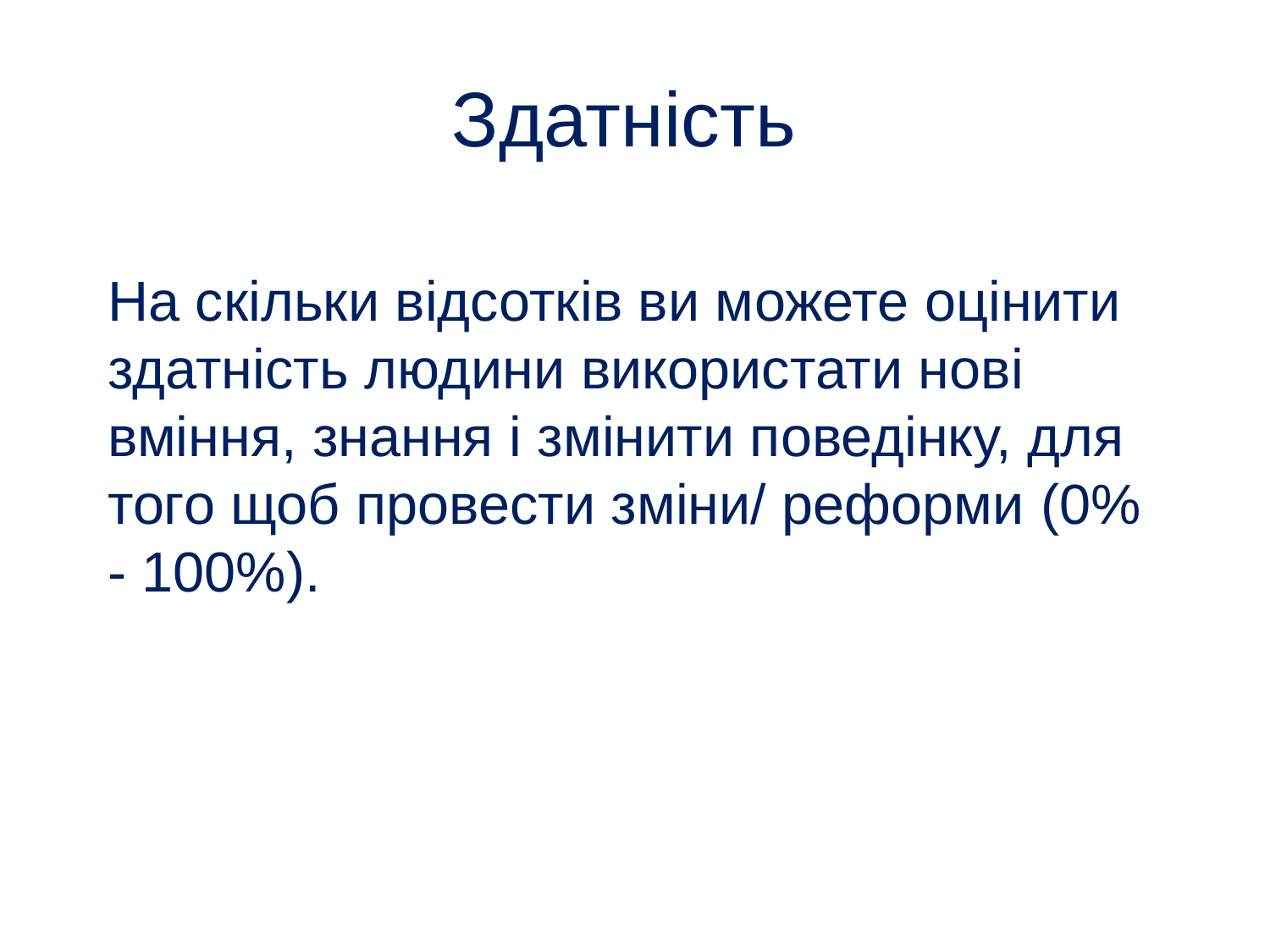

Здатність
На скільки відсотків ви можете оцінити здатність людини використати нові вміння, знання і змінити поведінку, для того щоб провести зміни/ реформи (0% - 100%).